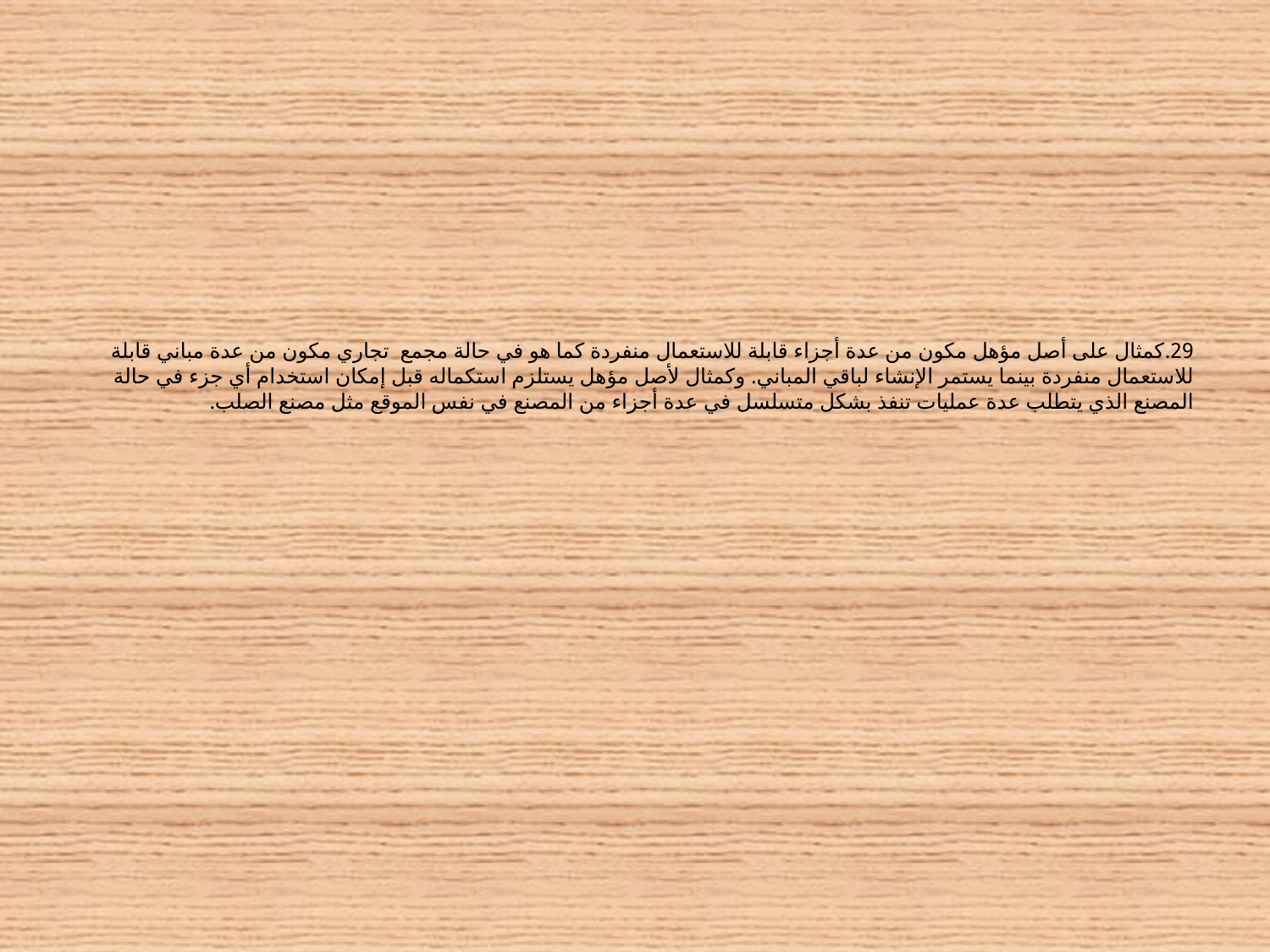

# 29.	كمثال على أصل مؤهل مكون من عدة أجزاء قابلة للاستعمال منفردة كما هو في حالة مجمع  تجاري مكون من عدة مباني قابلة للاستعمال منفردة بينما يستمر الإنشاء لباقي المباني. وكمثال لأصل مؤهل يستلزم استكماله قبل إمكان استخدام أي جزء في حالة المصنع الذي يتطلب عدة عمليات تنفذ بشكل متسلسل في عدة أجزاء من المصنع في نفس الموقع مثل مصنع الصلب.